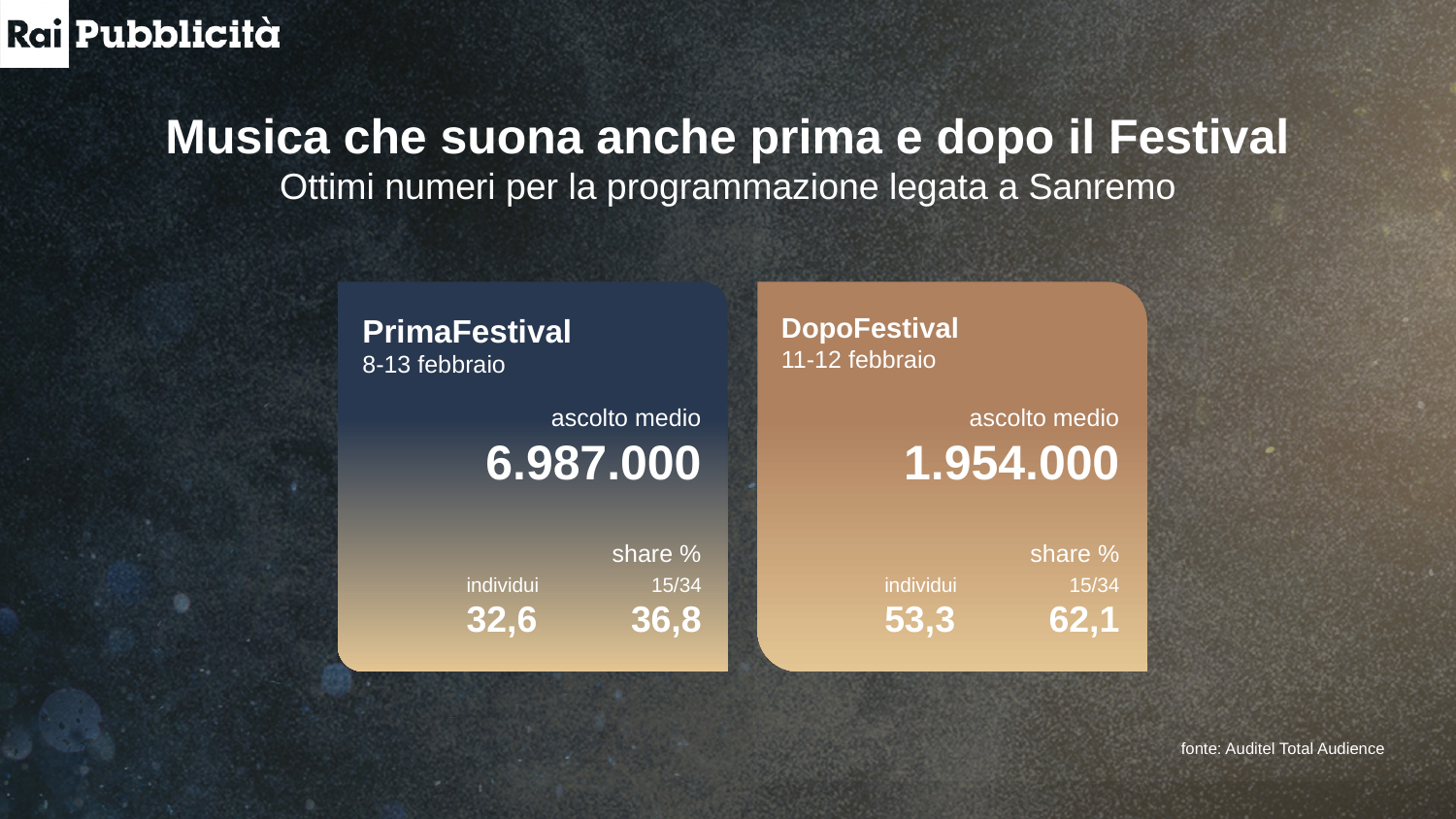

Musica che suona anche prima e dopo il Festival
Ottimi numeri per la programmazione legata a Sanremo

PrimaFestival
8-13 febbraio
DopoFestival
11-12 febbraio
ascolto medio
6.987.000
ascolto medio
1.954.000
share %
share %
individui
32,6
15/34
36,8
individui
53,3
15/34
62,1
fonte: Auditel Total Audience